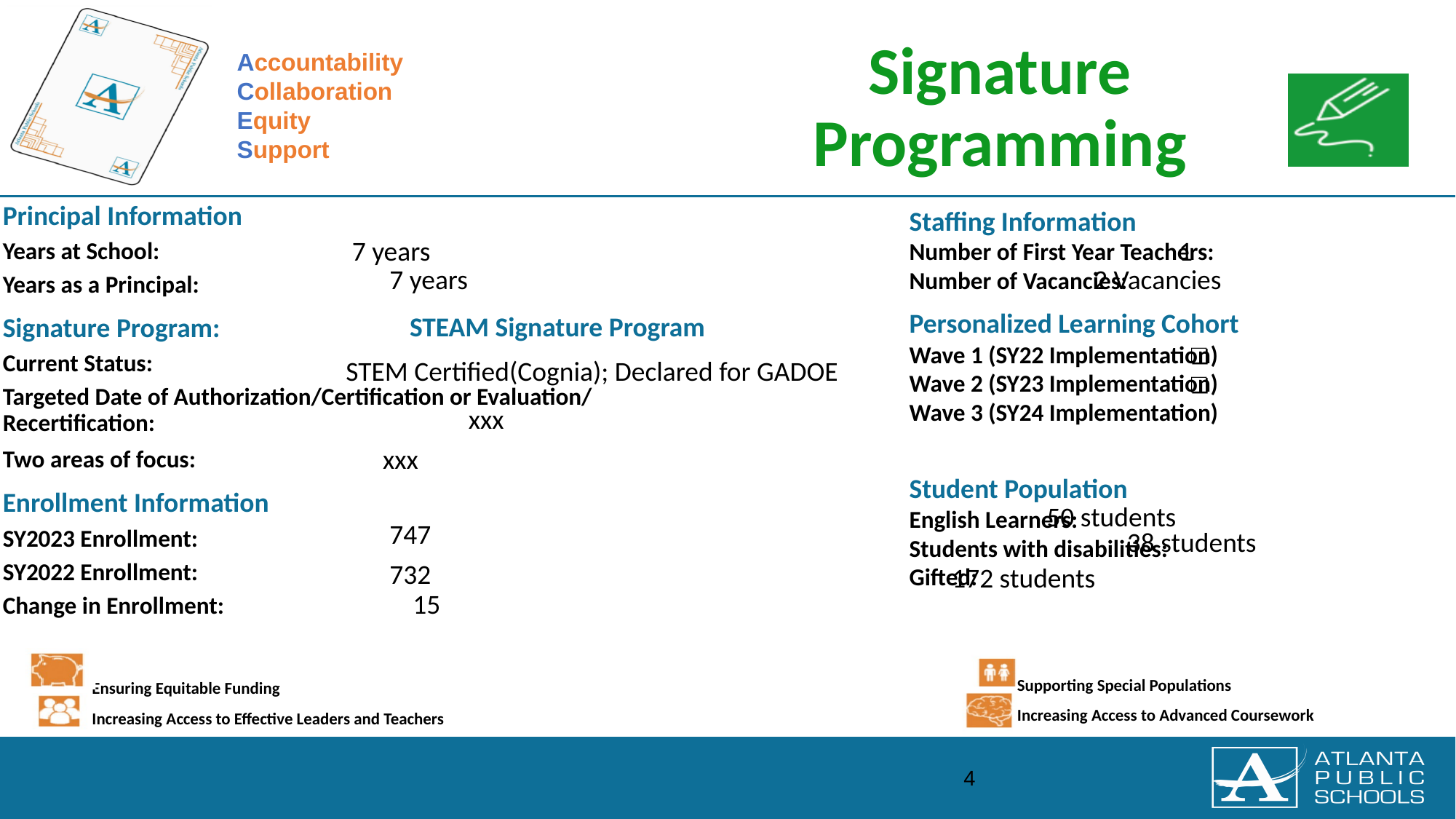

1
7 years
2 Vacancies
7 years
 STEAM Signature Program

STEM Certified(Cognia); Declared for GADOE
xxx
xxx
50 students
747
38 students
732
172 students
15
4